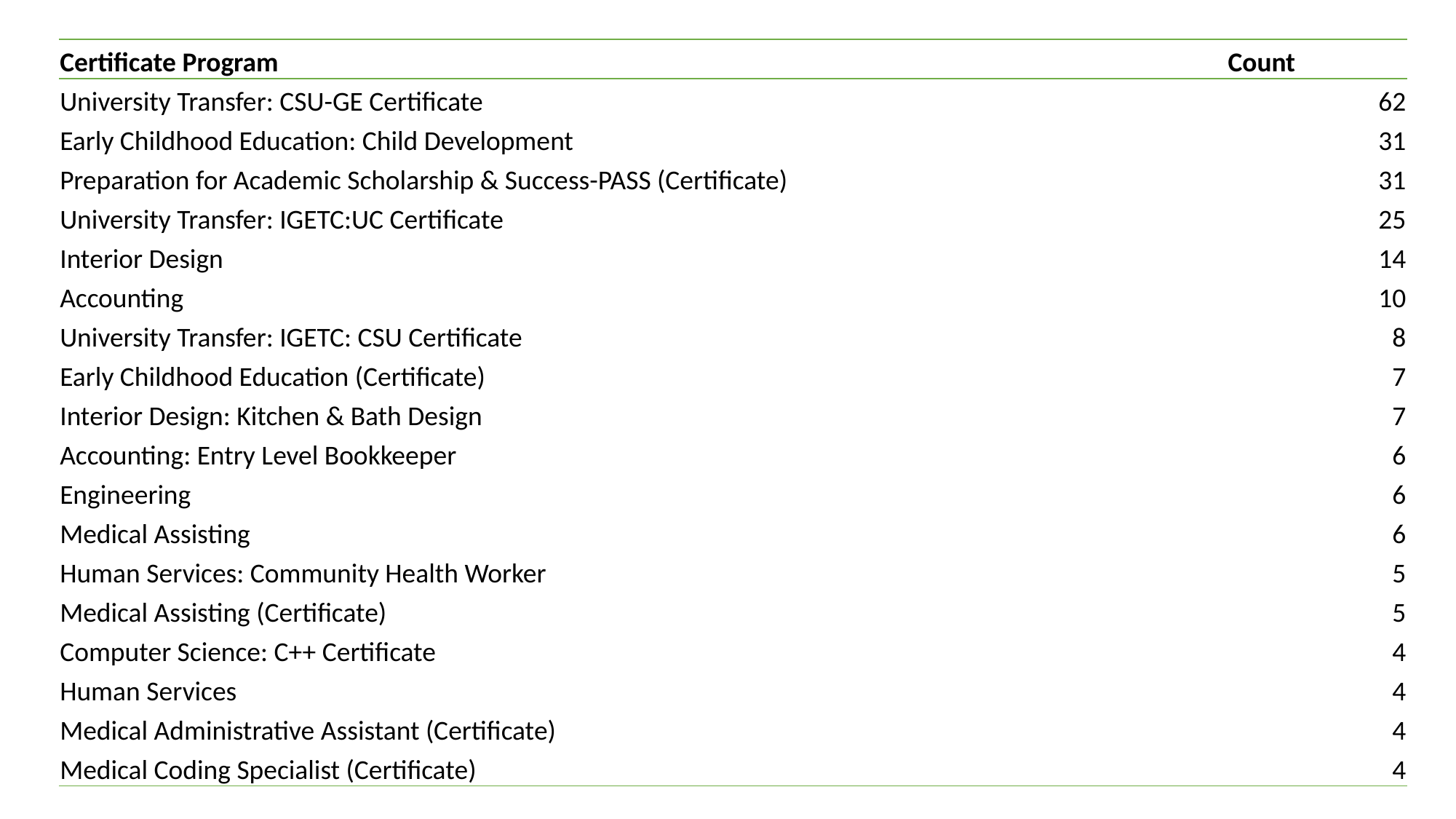

| Certificate Program | Count |
| --- | --- |
| University Transfer: CSU-GE Certificate | 62 |
| Early Childhood Education: Child Development | 31 |
| Preparation for Academic Scholarship & Success-PASS (Certificate) | 31 |
| University Transfer: IGETC:UC Certificate | 25 |
| Interior Design | 14 |
| Accounting | 10 |
| University Transfer: IGETC: CSU Certificate | 8 |
| Early Childhood Education (Certificate) | 7 |
| Interior Design: Kitchen & Bath Design | 7 |
| Accounting: Entry Level Bookkeeper | 6 |
| Engineering | 6 |
| Medical Assisting | 6 |
| Human Services: Community Health Worker | 5 |
| Medical Assisting (Certificate) | 5 |
| Computer Science: C++ Certificate | 4 |
| Human Services | 4 |
| Medical Administrative Assistant (Certificate) | 4 |
| Medical Coding Specialist (Certificate) | 4 |